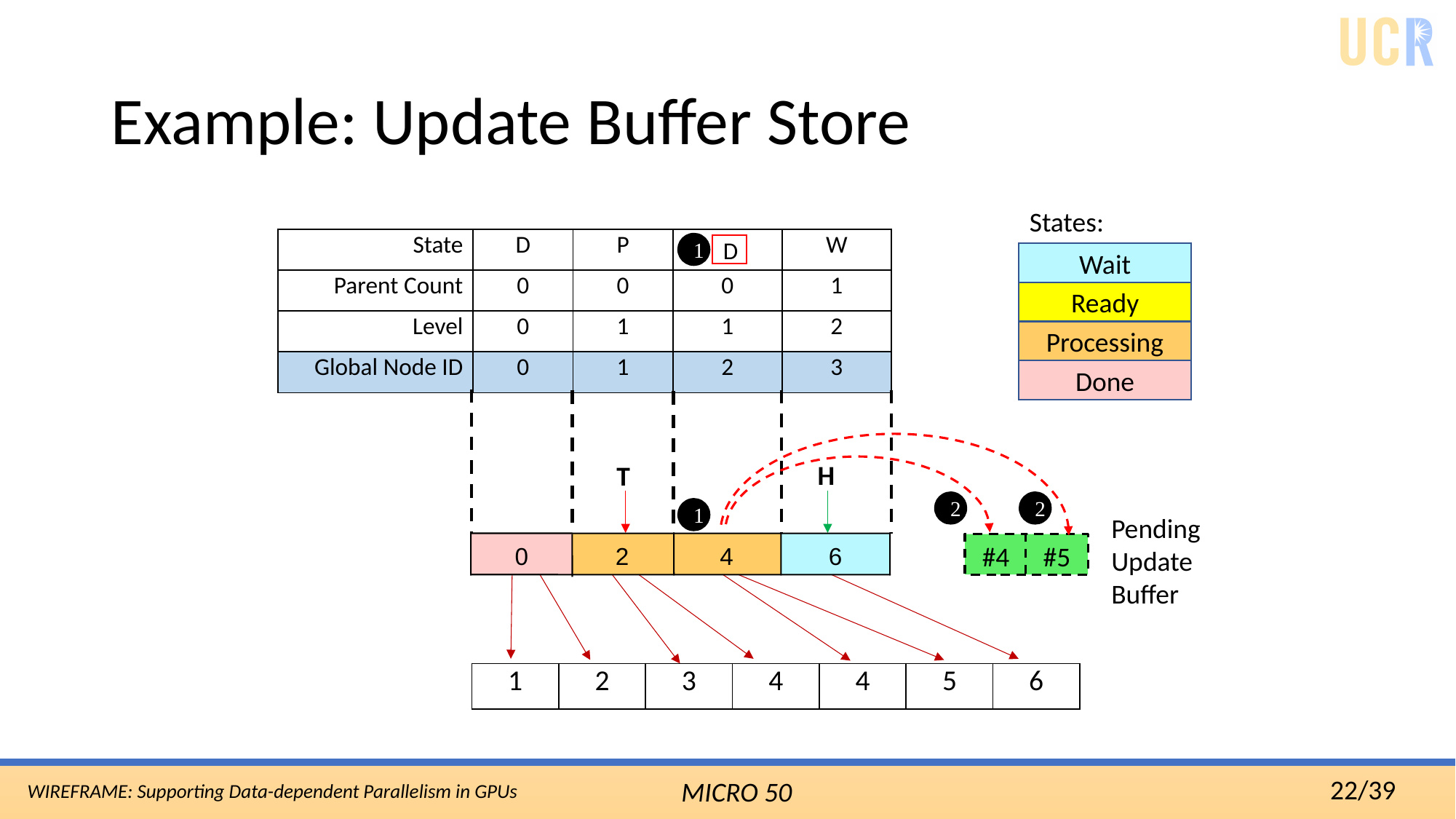

# Example: Update Buffer Store
States:
Wait
Ready
Processing
Done
| State | D | P | P | W |
| --- | --- | --- | --- | --- |
| Parent Count | 0 | 0 | 0 | 1 |
| Level | 0 | 1 | 1 | 2 |
| Global Node ID | 0 | 1 | 2 | 3 |
1
D

H
T

2
2
1
Pending Update Buffer

#4
#5

0
2
4
6

| 1 | 2 | 3 | 4 | 4 | 5 | 6 |
| --- | --- | --- | --- | --- | --- | --- |